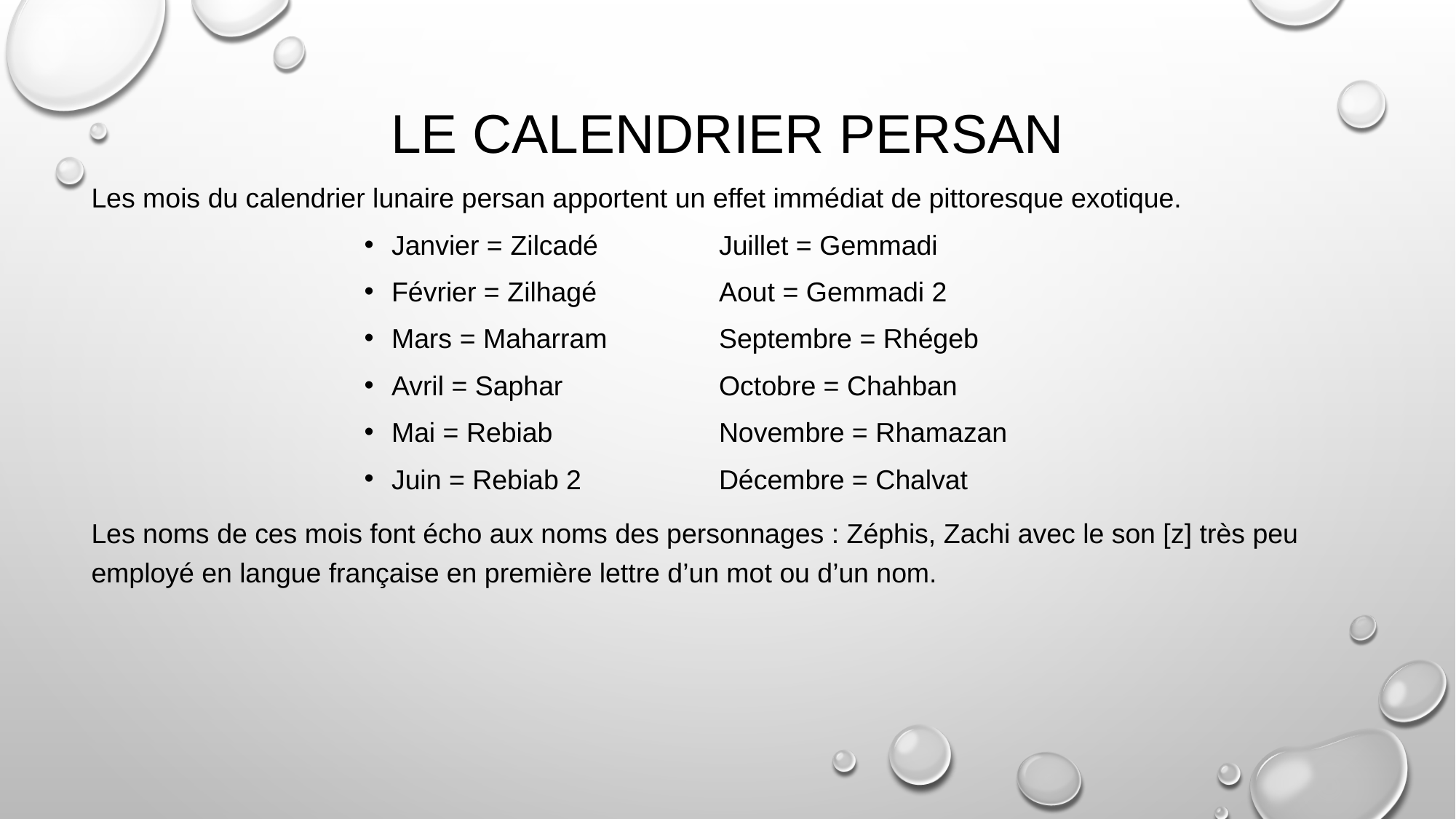

# LE CALENDRIER PERSAN
Les mois du calendrier lunaire persan apportent un effet immédiat de pittoresque exotique.
Janvier = Zilcadé		Juillet = Gemmadi
Février = Zilhagé		Aout = Gemmadi 2
Mars = Maharram		Septembre = Rhégeb
Avril = Saphar		Octobre = Chahban
Mai = Rebiab	  	Novembre = Rhamazan
Juin = Rebiab 2		Décembre = Chalvat
Les noms de ces mois font écho aux noms des personnages : Zéphis, Zachi avec le son [z] très peu employé en langue française en première lettre d’un mot ou d’un nom.